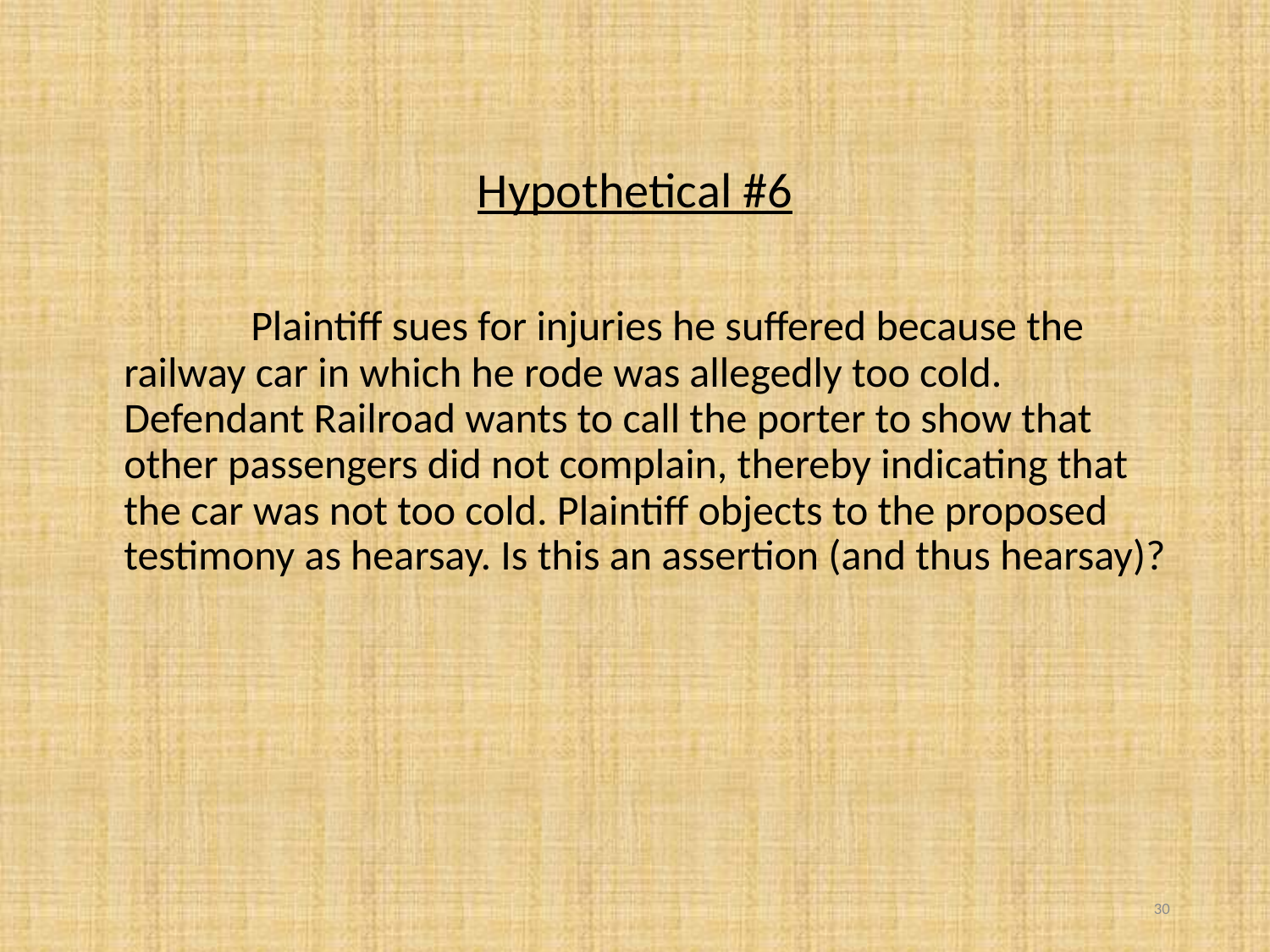

Hypothetical #6

		Plaintiff sues for injuries he suffered because the railway car in which he rode was allegedly too cold.  Defendant Railroad wants to call the porter to show that other passengers did not complain, thereby indicating that the car was not too cold. Plaintiff objects to the proposed testimony as hearsay. Is this an assertion (and thus hearsay)?

30